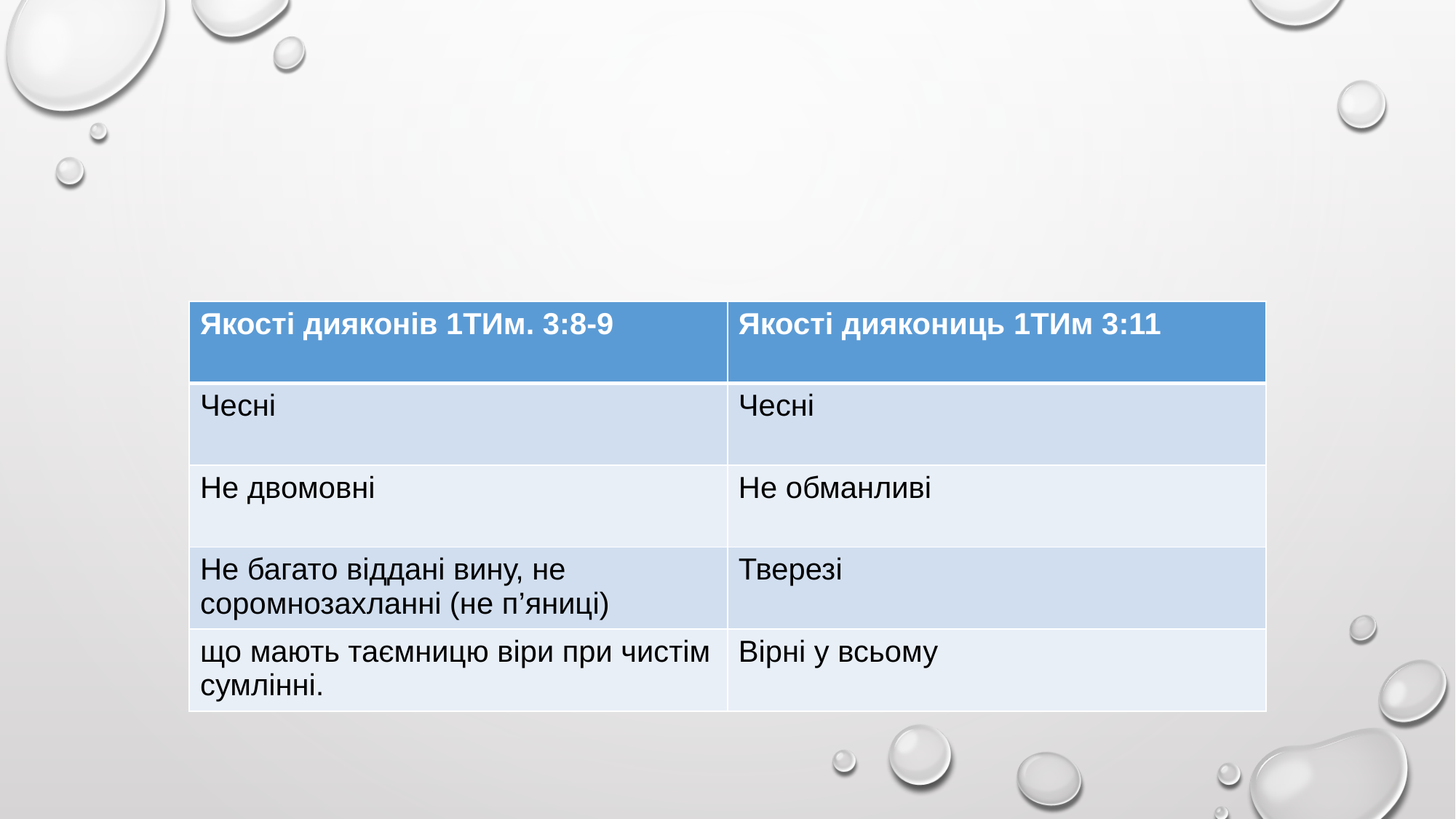

#
| Якості дияконів 1ТИм. 3:8-9 | Якості диякониць 1ТИм 3:11 |
| --- | --- |
| Чесні | Чесні |
| Не двомовні | Не обманливі |
| Не багато віддані вину, не соромнозахланні (не п’яниці) | Тверезі |
| що мають таємницю віри при чистім сумлінні. | Вірні у всьому |